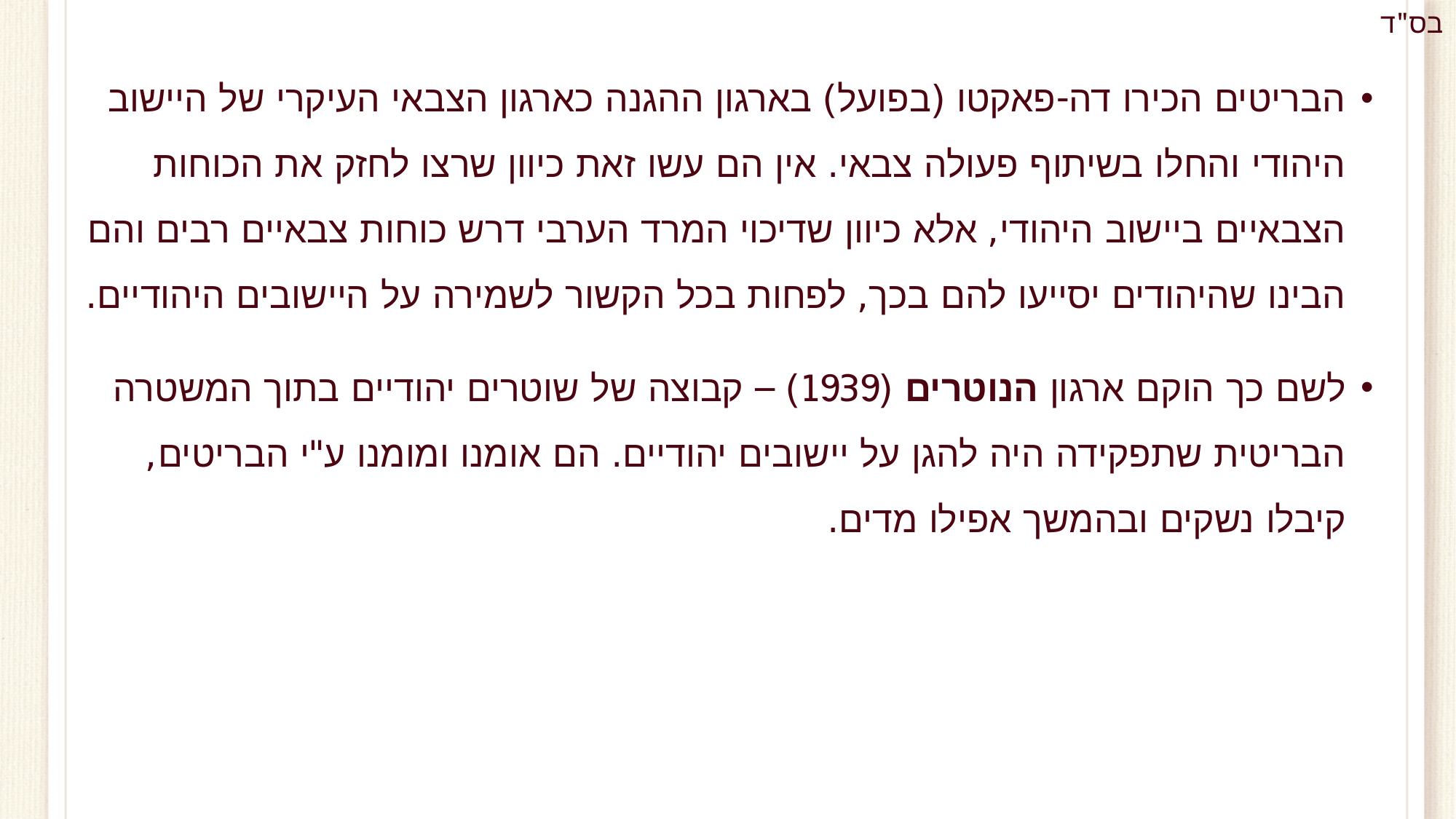

הבריטים הכירו דה-פאקטו (בפועל) בארגון ההגנה כארגון הצבאי העיקרי של היישוב היהודי והחלו בשיתוף פעולה צבאי. אין הם עשו זאת כיוון שרצו לחזק את הכוחות הצבאיים ביישוב היהודי, אלא כיוון שדיכוי המרד הערבי דרש כוחות צבאיים רבים והם הבינו שהיהודים יסייעו להם בכך, לפחות בכל הקשור לשמירה על היישובים היהודיים.
לשם כך הוקם ארגון הנוטרים (1939) – קבוצה של שוטרים יהודיים בתוך המשטרה הבריטית שתפקידה היה להגן על יישובים יהודיים. הם אומנו ומומנו ע"י הבריטים, קיבלו נשקים ובהמשך אפילו מדים.